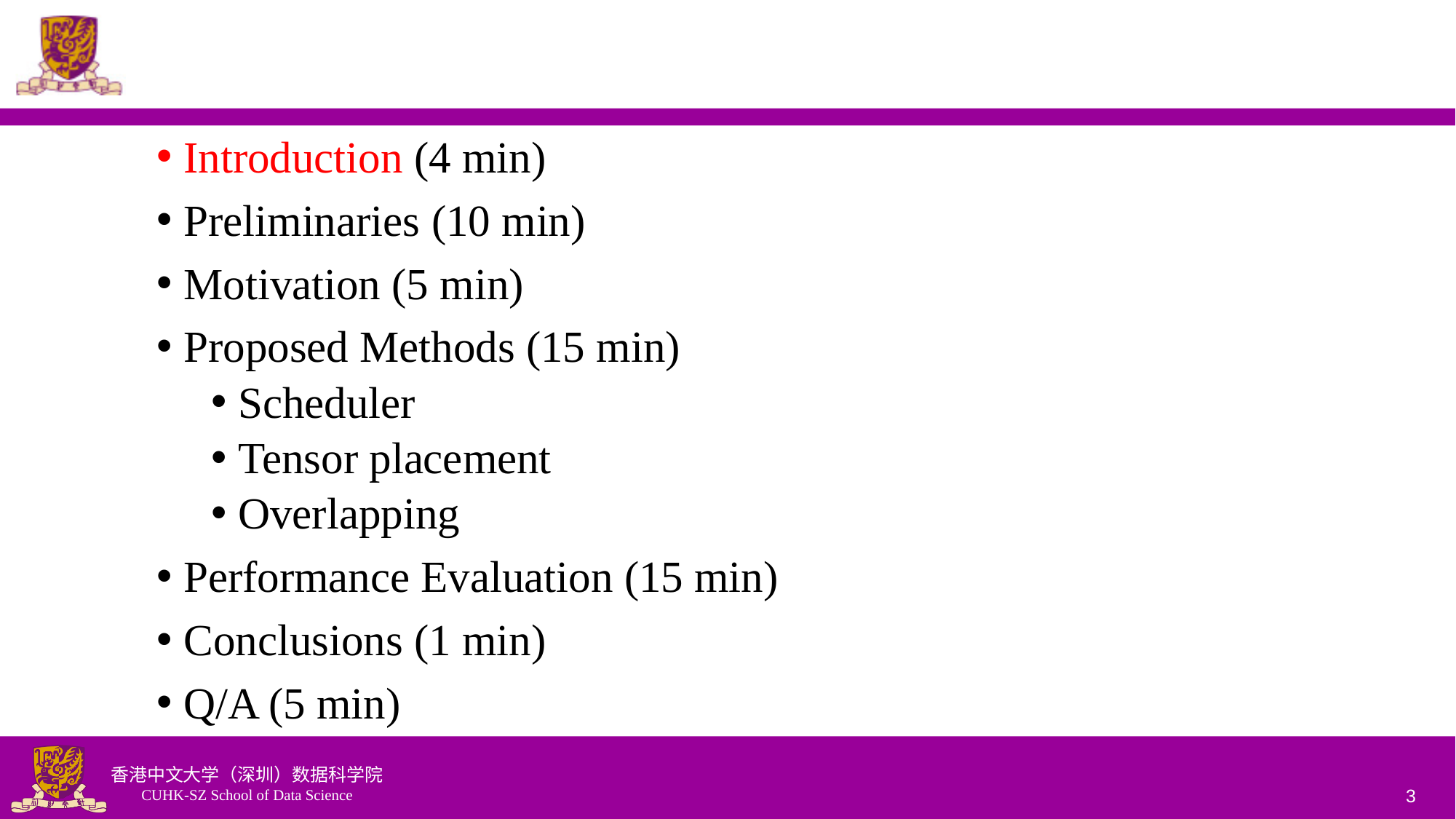

Introduction (4 min)
Preliminaries (10 min)
Motivation (5 min)
Proposed Methods (15 min)
Scheduler
Tensor placement
Overlapping
Performance Evaluation (15 min)
Conclusions (1 min)
Q/A (5 min)
3